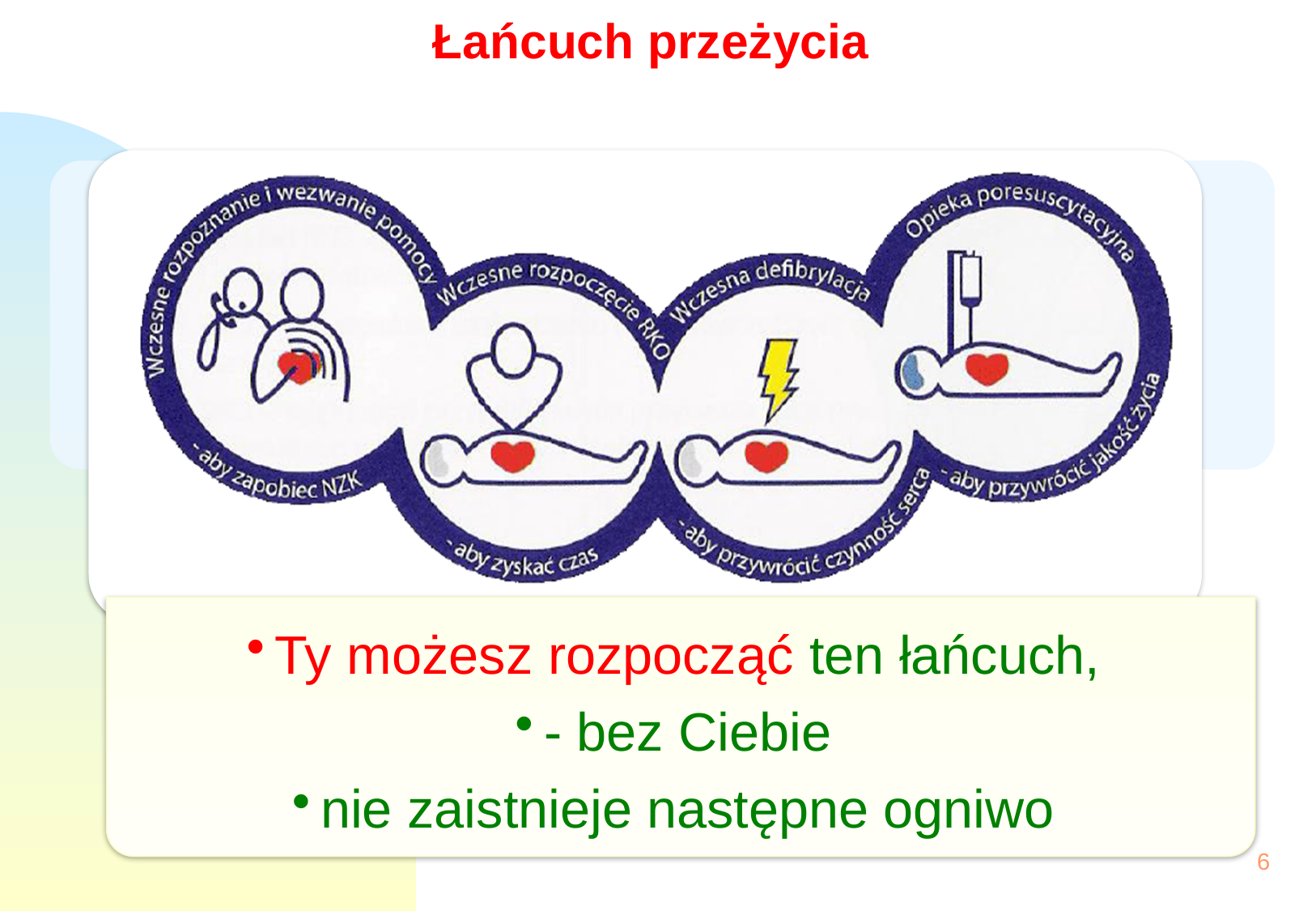

# Łańcuch przeżycia
Ty możesz rozpocząć ten łańcuch,
- bez Ciebie
nie zaistnieje następne ogniwo
6